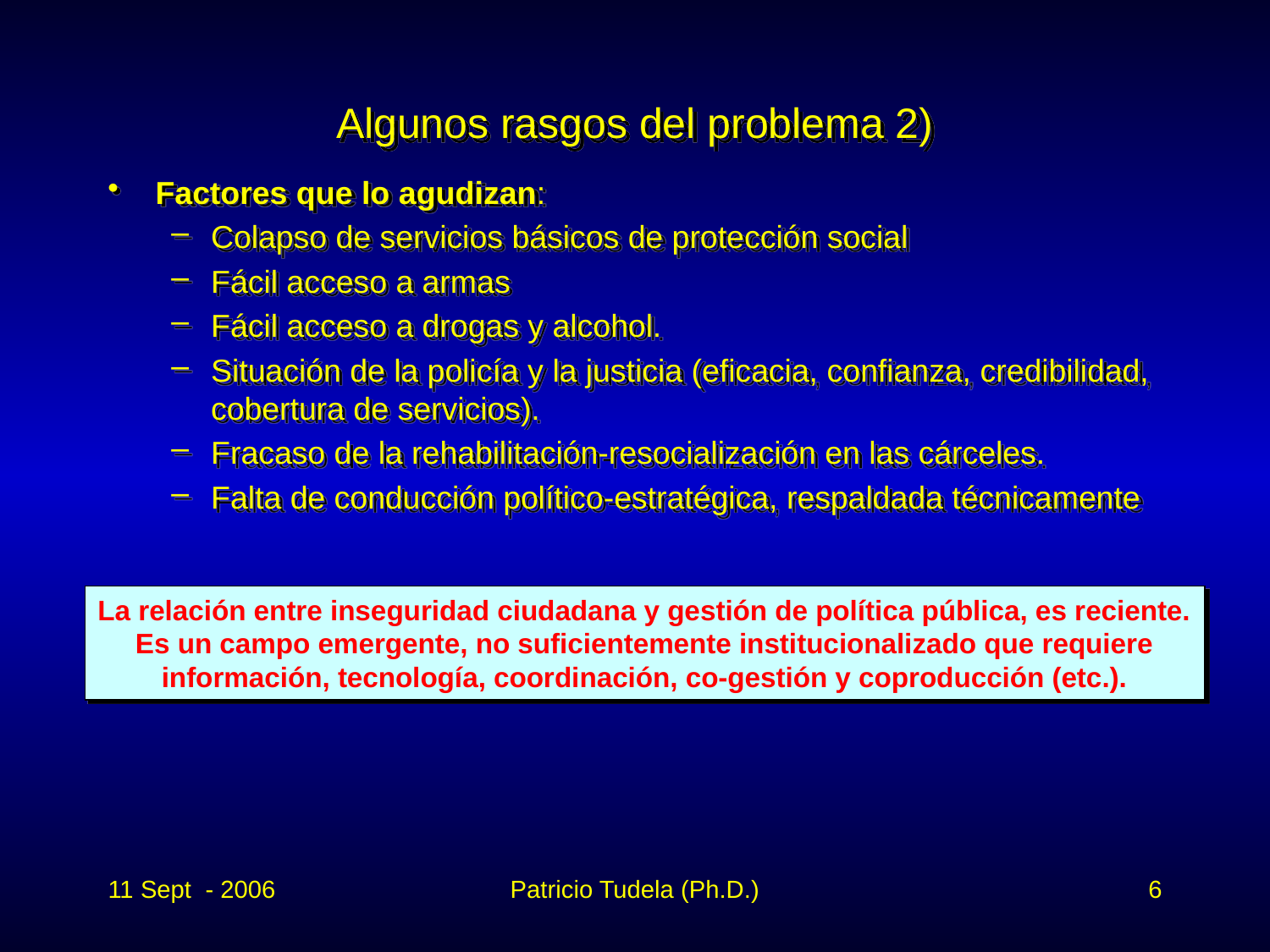

# Algunos rasgos del problema 2)
Factores que lo agudizan:
Colapso de servicios básicos de protección social
Fácil acceso a armas
Fácil acceso a drogas y alcohol.
Situación de la policía y la justicia (eficacia, confianza, credibilidad, cobertura de servicios).
Fracaso de la rehabilitación-resocialización en las cárceles.
Falta de conducción político-estratégica, respaldada técnicamente

La relación entre inseguridad ciudadana y gestión de política pública, es reciente. Es un campo emergente, no suficientemente institucionalizado que requiere información, tecnología, coordinación, co-gestión y coproducción (etc.).
11 Sept  - 2006
Patricio Tudela (Ph.D.)
6